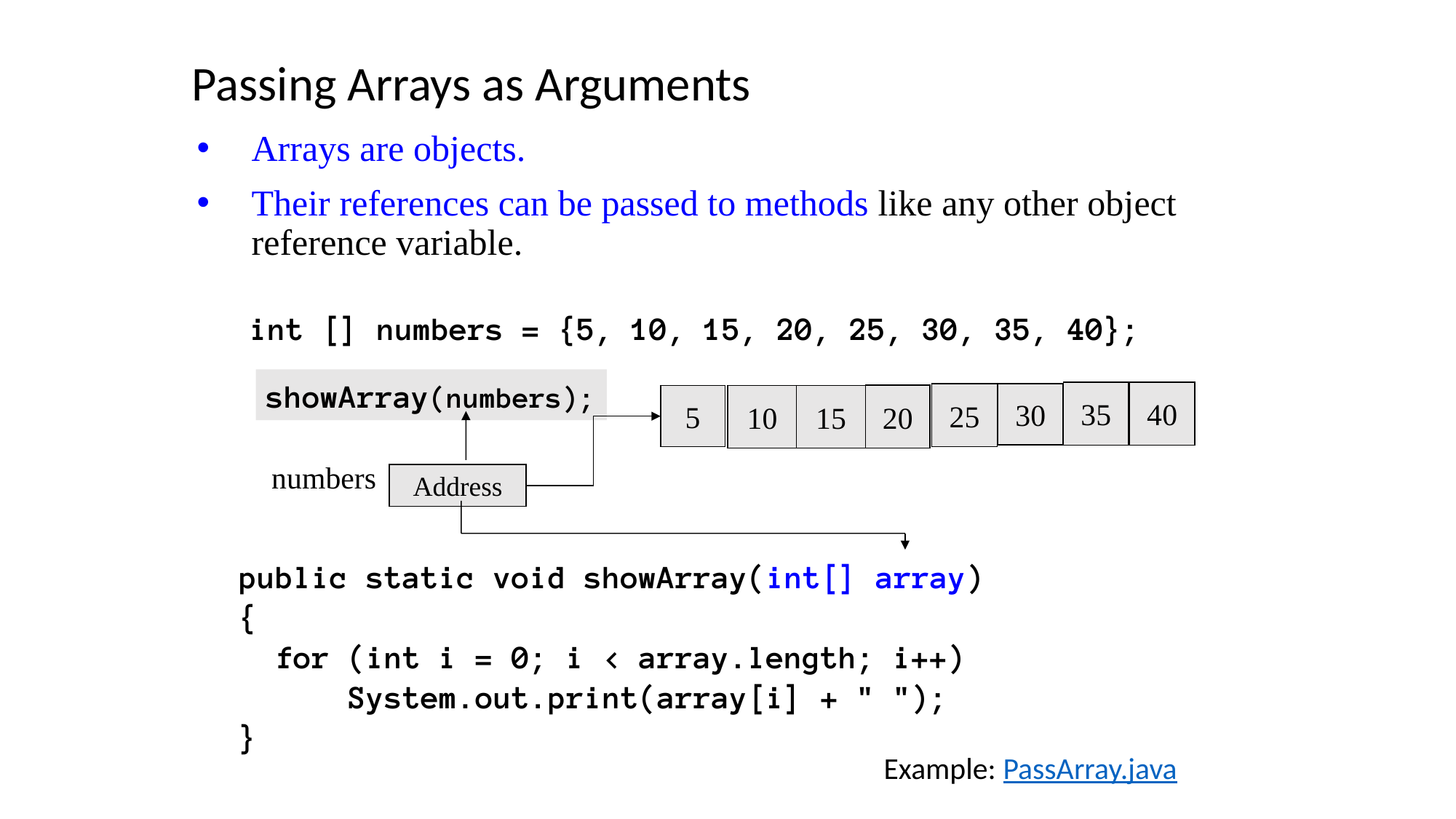

Passing Arrays as Arguments
Arrays are objects.
Their references can be passed to methods like any other object reference variable.
int [] numbers = {5, 10, 15, 20, 25, 30, 35, 40};
showArray(numbers);
35
40
25
30
20
5
10
15

Address

public static void showArray(int[] array)
{
  for (int i = 0; i < array.length; i++)
      System.out.print(array[i] + " ");
}

numbers
Example: PassArray.java